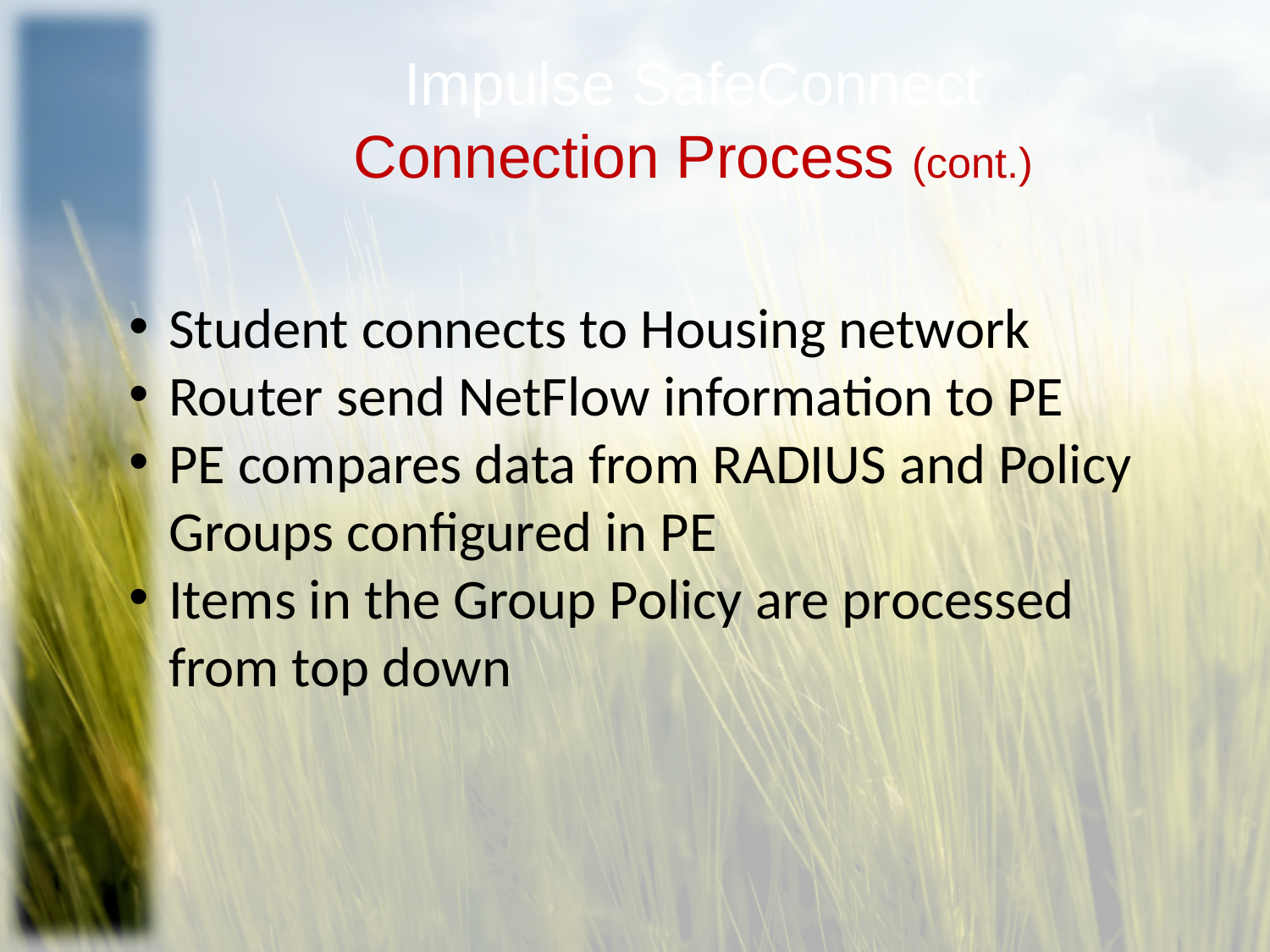

# Impulse SafeConnect Connection Process (cont.)
Student connects to Housing network
Router send NetFlow information to PE
PE compares data from RADIUS and Policy Groups configured in PE
Items in the Group Policy are processed from top down